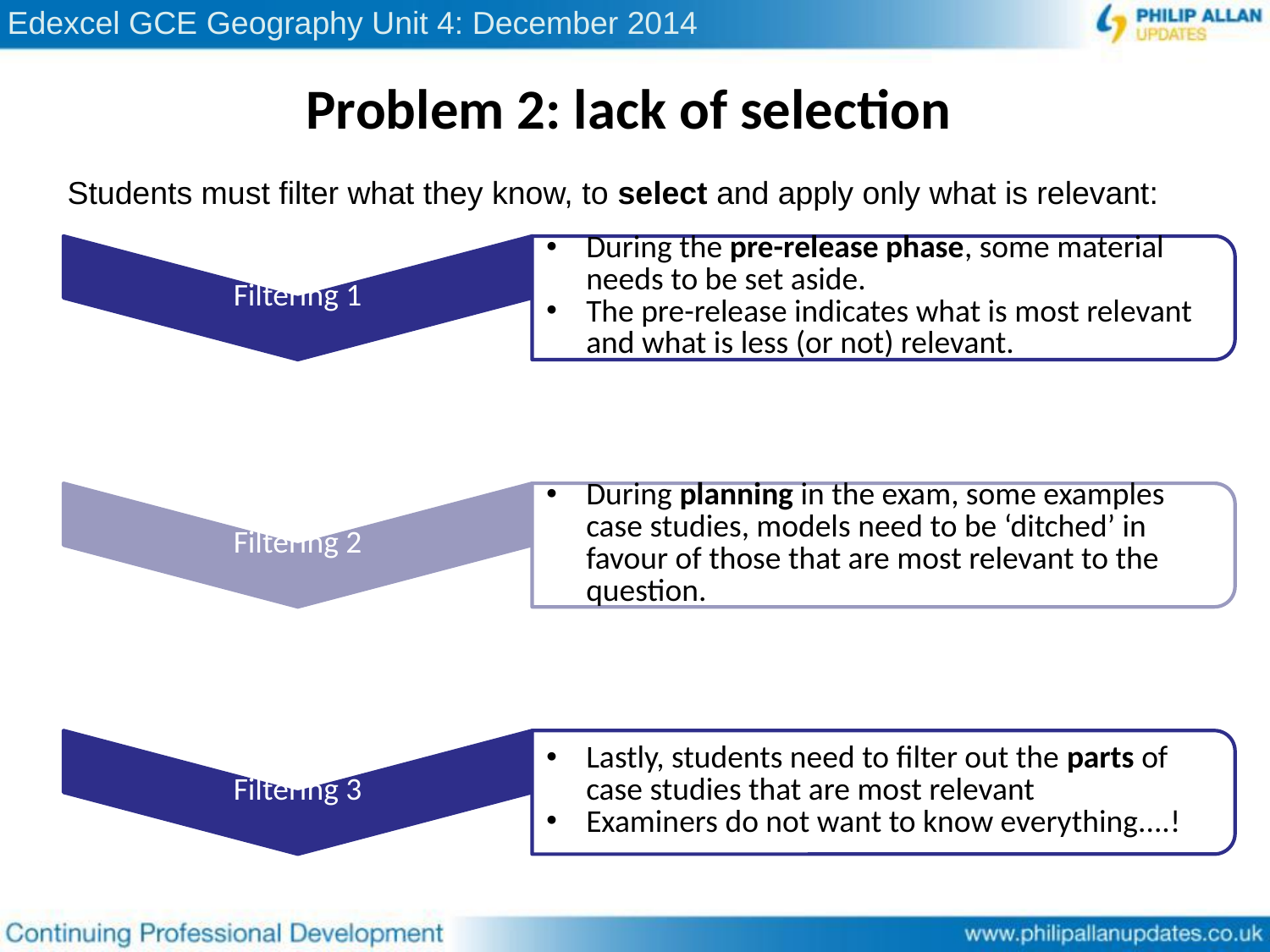

# Problem 2: lack of selection
Students must filter what they know, to select and apply only what is relevant:
Filtering 1
During the pre-release phase, some material needs to be set aside.
The pre-release indicates what is most relevant and what is less (or not) relevant.
Filtering 2
During planning in the exam, some examples case studies, models need to be ‘ditched’ in favour of those that are most relevant to the question.
Filtering 3
Lastly, students need to filter out the parts of case studies that are most relevant
Examiners do not want to know everything....!